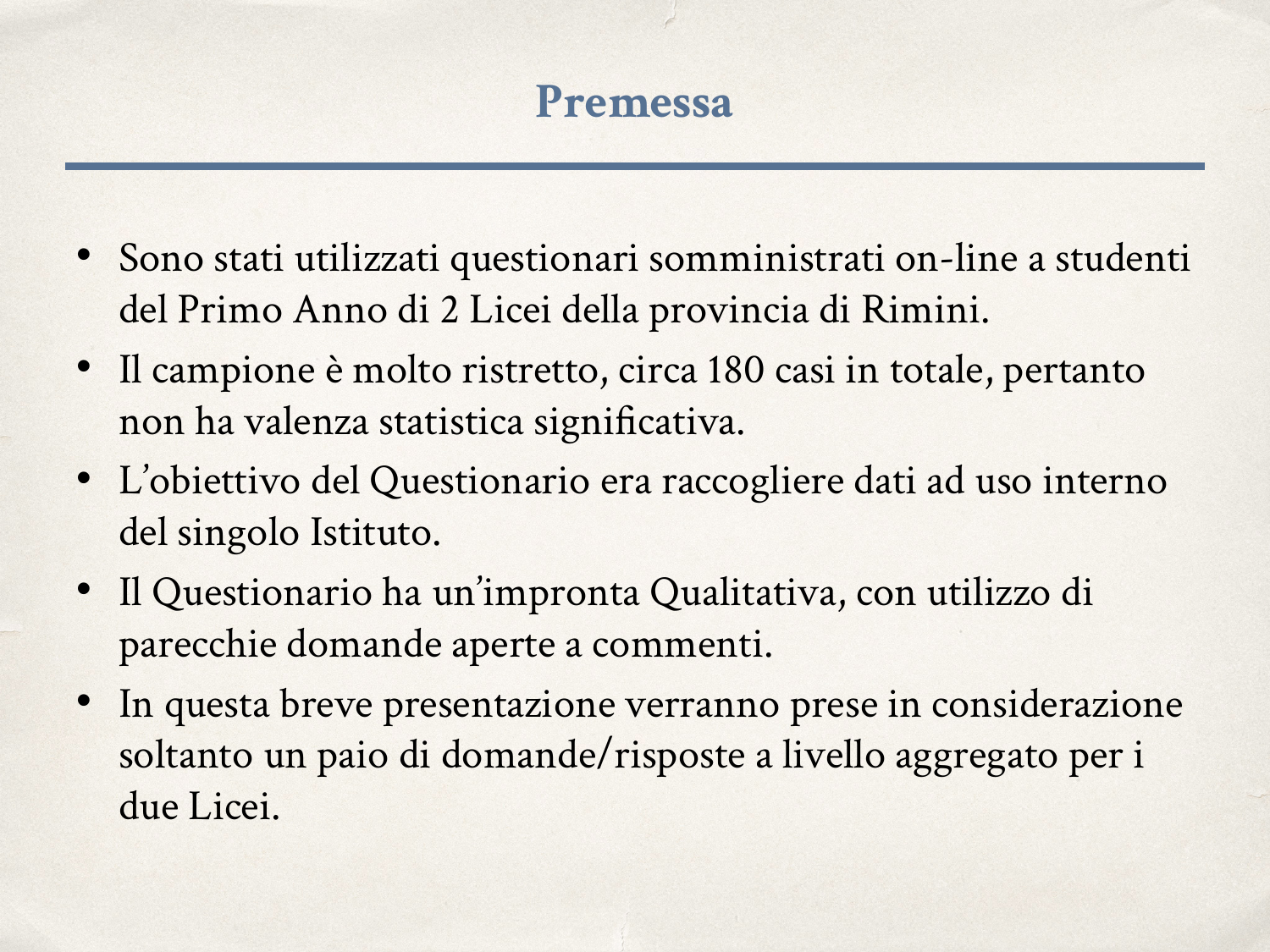

# Premessa
Sono stati utilizzati questionari somministrati on-line a studenti del Primo Anno di 2 Licei della provincia di Rimini.
Il campione è molto ristretto, circa 180 casi in totale, pertanto non ha valenza statistica significativa.
L’obiettivo del Questionario era raccogliere dati ad uso interno del singolo Istituto.
Il Questionario ha un’impronta Qualitativa, con utilizzo di parecchie domande aperte a commenti.
In questa breve presentazione verranno prese in considerazione soltanto un paio di domande/risposte a livello aggregato per i due Licei.